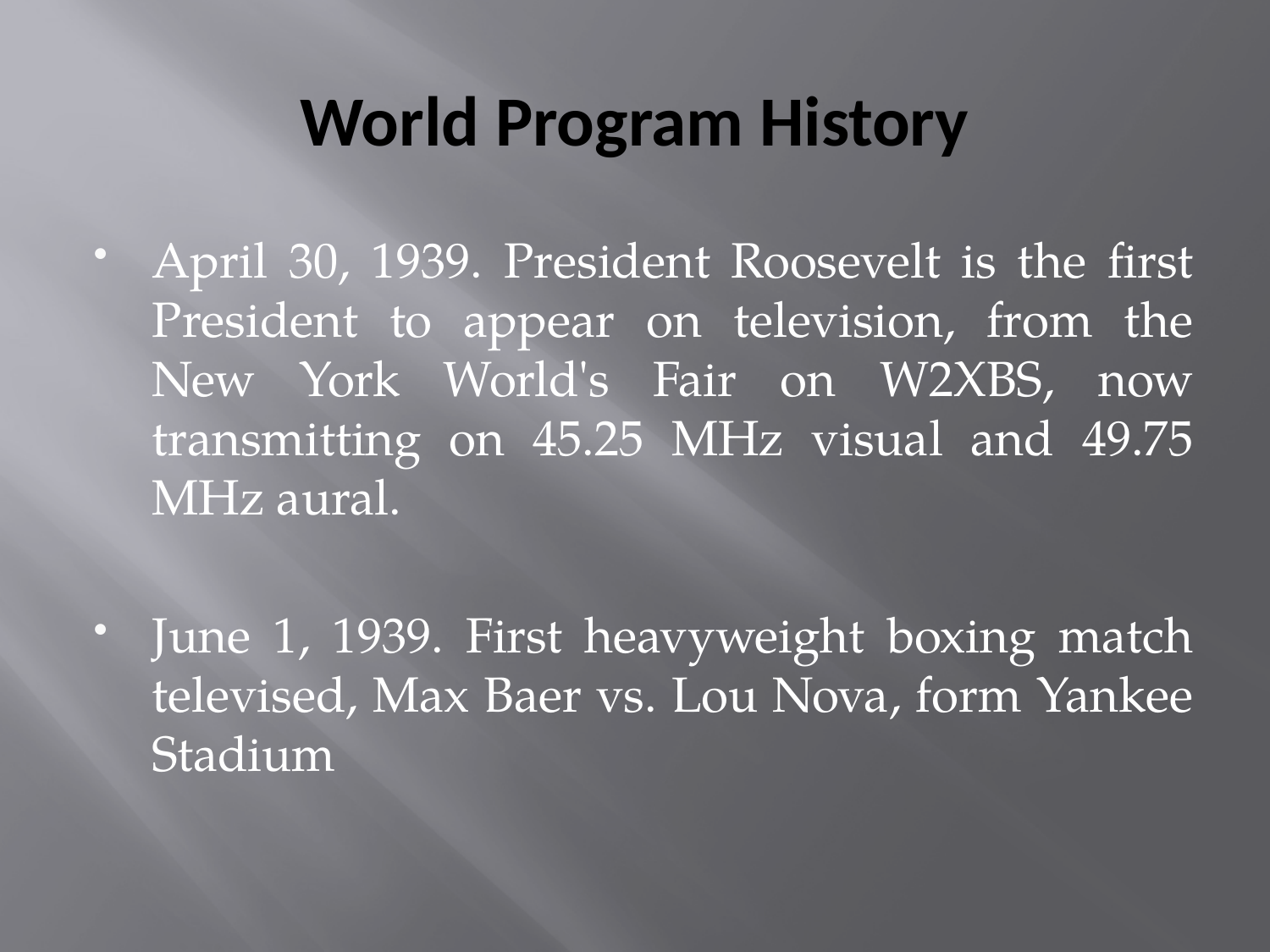

# World Program History
April 30, 1939. President Roosevelt is the first President to appear on television, from the New York World's Fair on W2XBS, now transmitting on 45.25 MHz visual and 49.75 MHz aural.

June 1, 1939. First heavyweight boxing match televised, Max Baer vs. Lou Nova, form Yankee Stadium